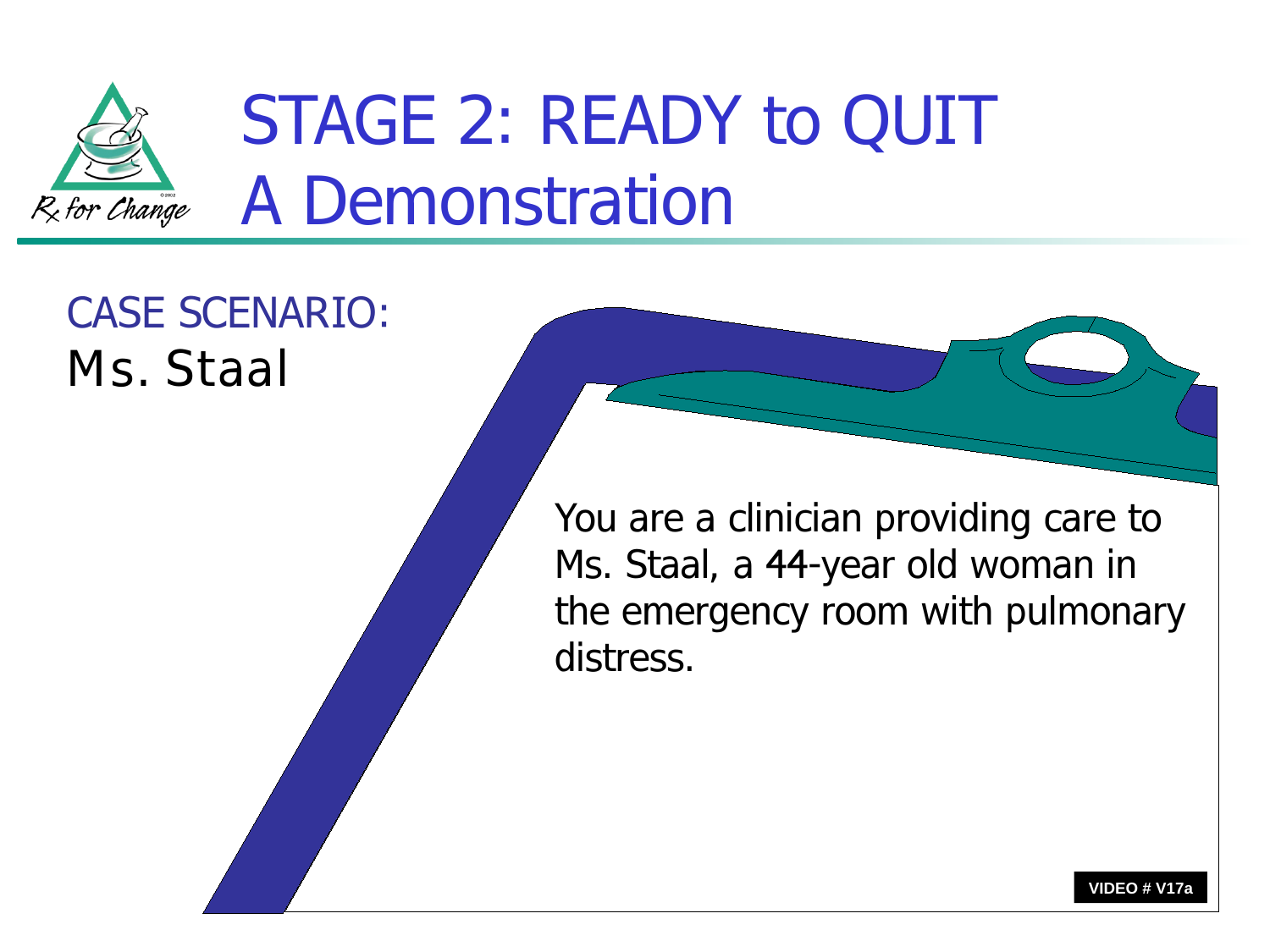

# STAGE 2: READY to QUIT A Demonstration
CASE SCENARIO:
Ms. Staal

You are a clinician providing care to Ms. Staal, a 44-year old woman in the emergency room with pulmonary distress.
VIDEO # V17a